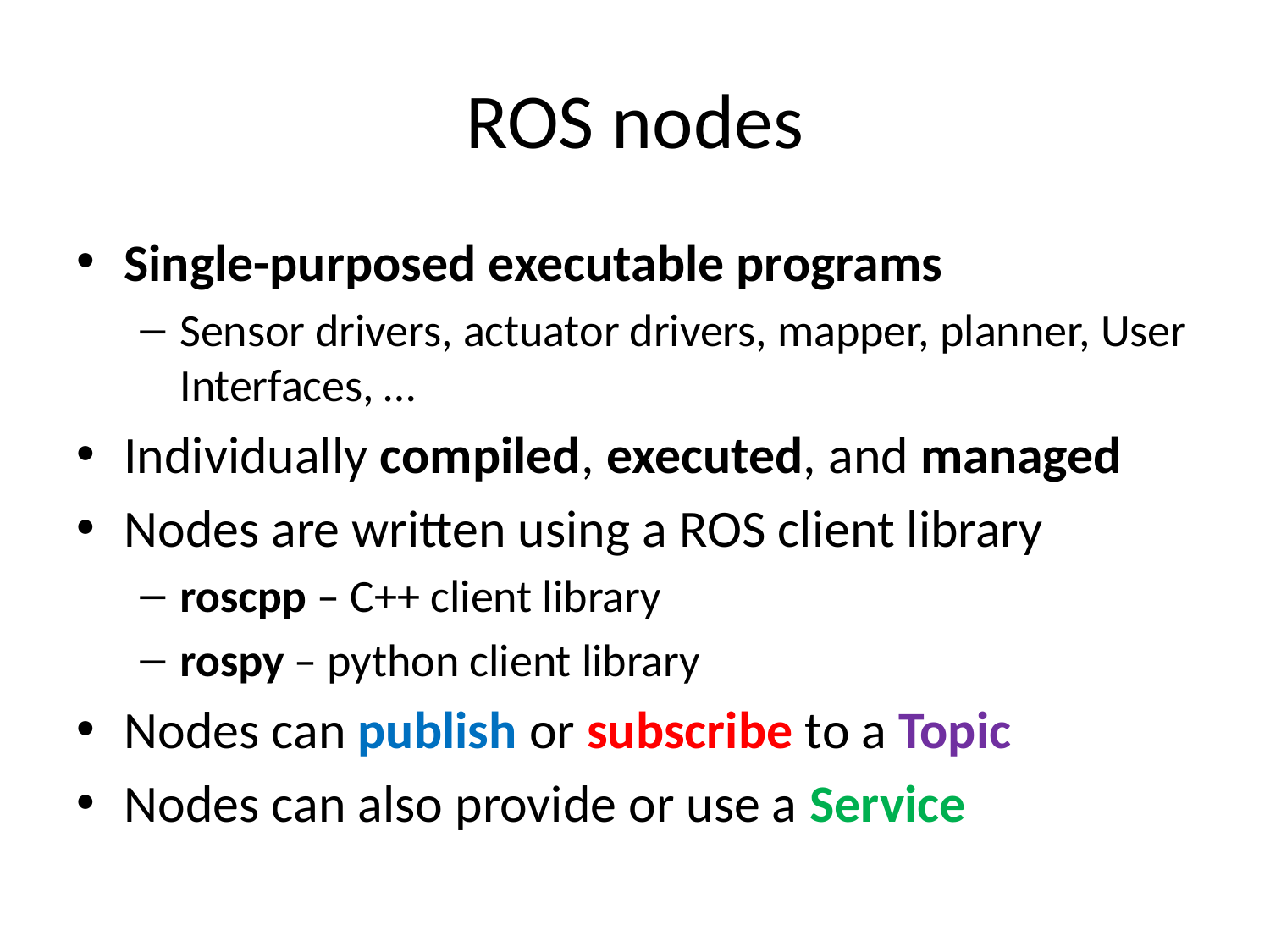

# ROS nodes
Single-purposed executable programs
Sensor drivers, actuator drivers, mapper, planner, User Interfaces, …
Individually compiled, executed, and managed
Nodes are written using a ROS client library
roscpp – C++ client library
rospy – python client library
Nodes can publish or subscribe to a Topic
Nodes can also provide or use a Service